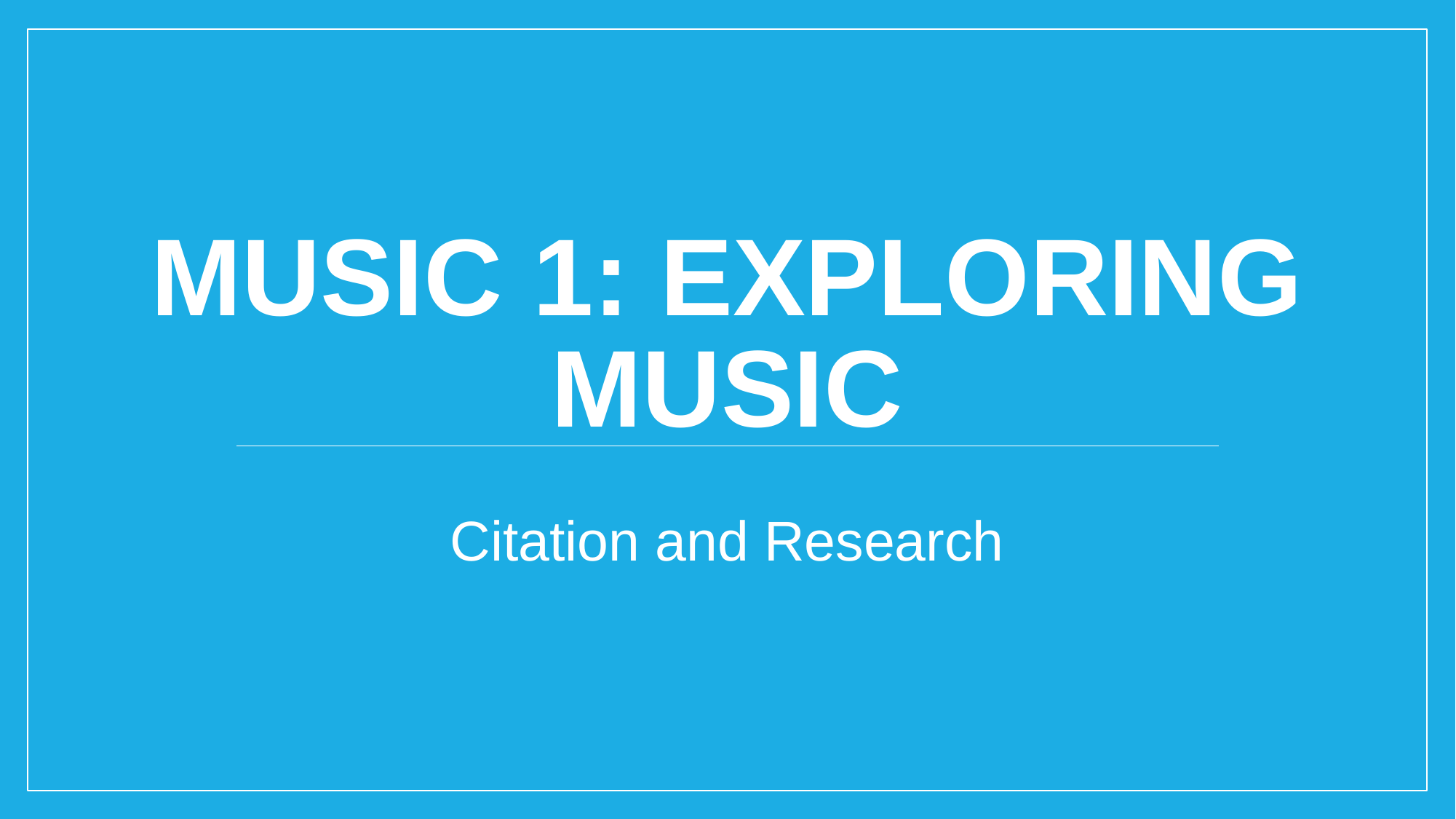

# Music 1: Exploring music
Citation and Research